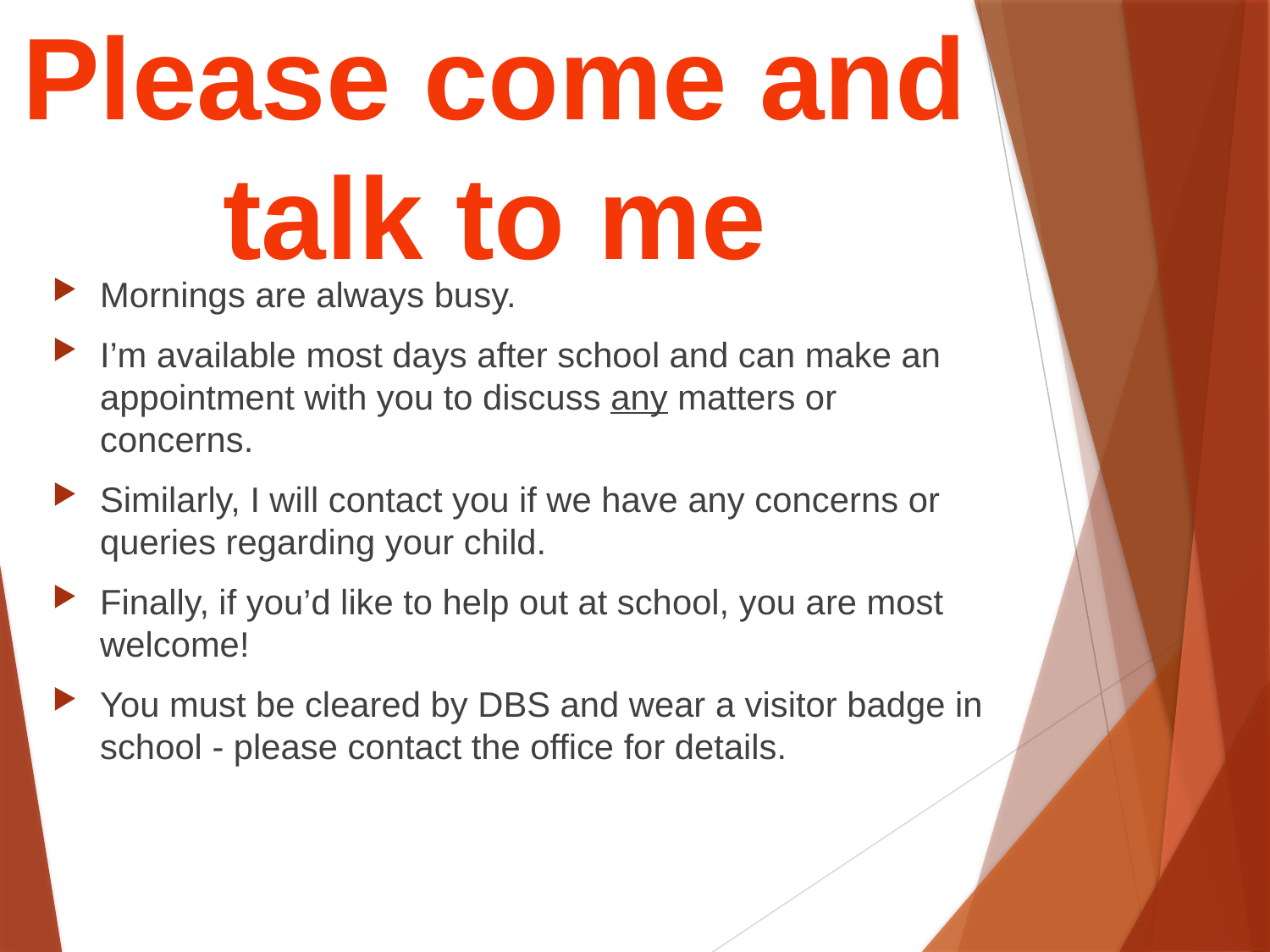

Please come and talk to me
Mornings are always busy.
I’m available most days after school and can make an appointment with you to discuss any matters or concerns.
Similarly, I will contact you if we have any concerns or queries regarding your child.
Finally, if you’d like to help out at school, you are most welcome!
You must be cleared by DBS and wear a visitor badge in school - please contact the office for details.